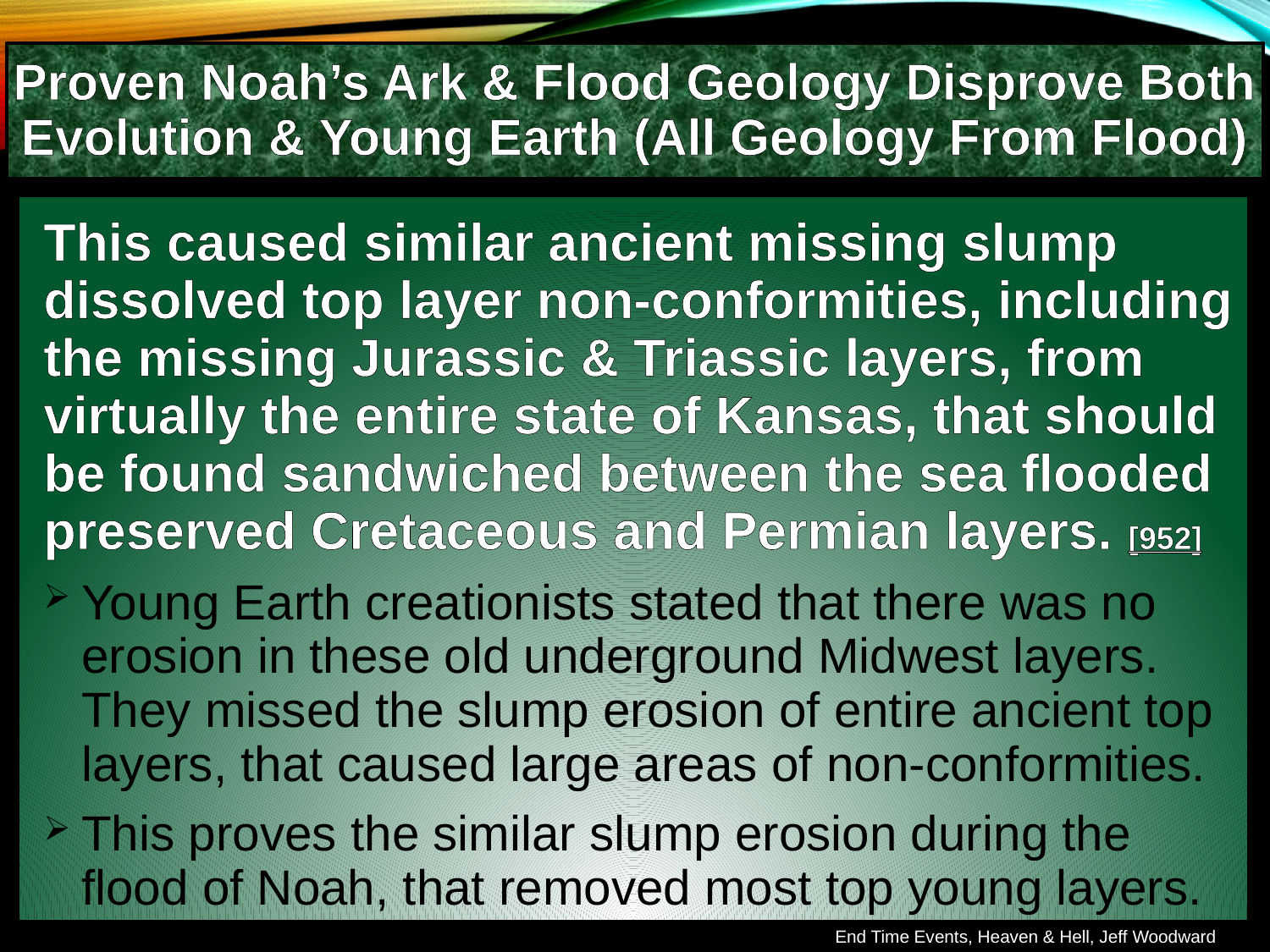

Proven Noah’s Ark & Flood Geology Disprove Both Evolution & Young Earth (All Geology From Flood)
This caused similar ancient missing slump dissolved top layer non-conformities, including the missing Jurassic & Triassic layers, from virtually the entire state of Kansas, that should be found sandwiched between the sea flooded preserved Cretaceous and Permian layers. [952]
Young Earth creationists stated that there was no erosion in these old underground Midwest layers. They missed the slump erosion of entire ancient top layers, that caused large areas of non-conformities.
This proves the similar slump erosion during the flood of Noah, that removed most top young layers.
End Time Events, Heaven & Hell, Jeff Woodward